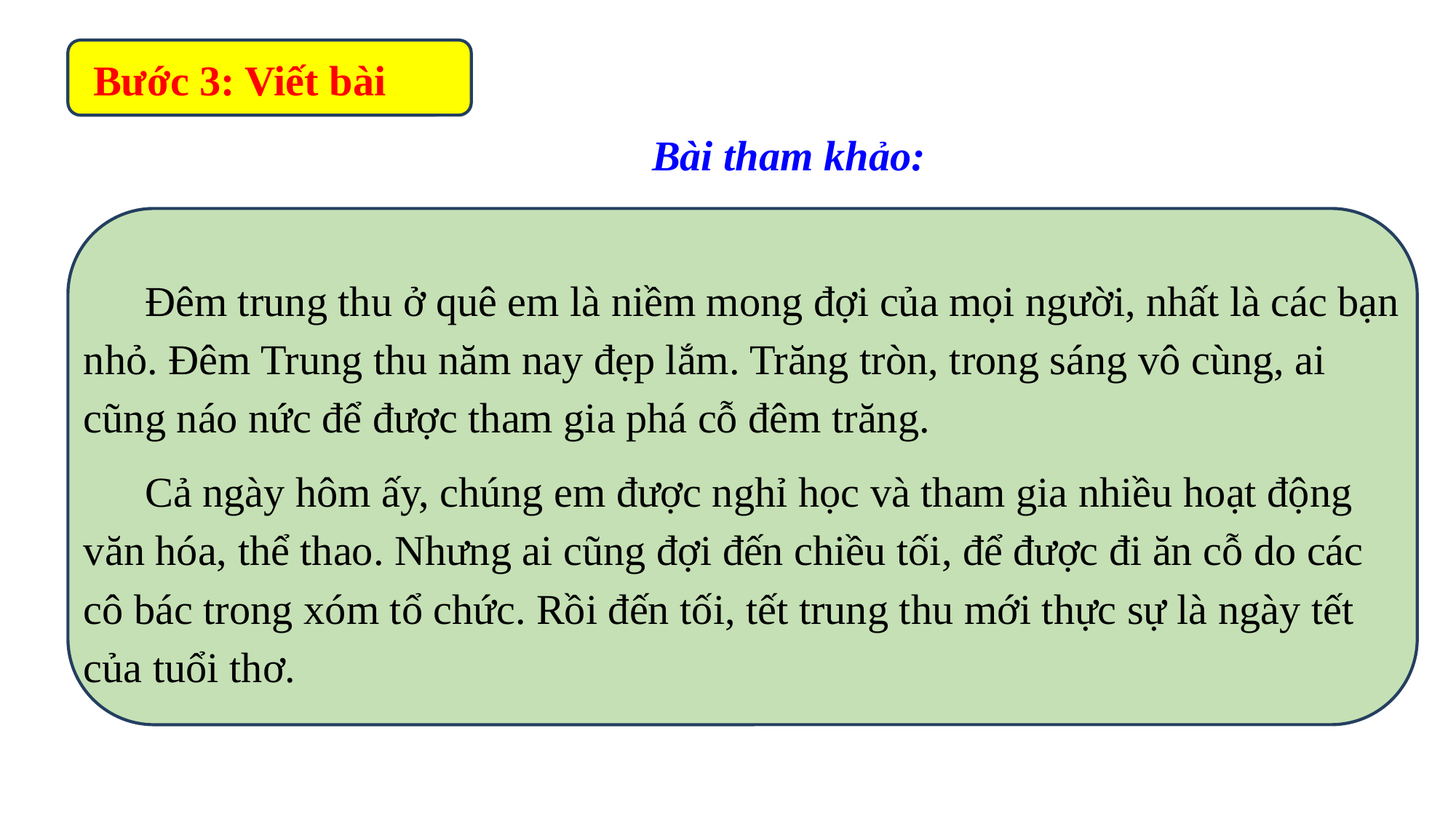

Bước 3: Viết bài
Bài tham khảo:

Đêm trung thu ở quê em là niềm mong đợi của mọi người, nhất là các bạn nhỏ. Đêm Trung thu năm nay đẹp lắm. Trăng tròn, trong sáng vô cùng, ai cũng náo nức để được tham gia phá cỗ đêm trăng.
Cả ngày hôm ấy, chúng em được nghỉ học và tham gia nhiều hoạt động văn hóa, thể thao. Nhưng ai cũng đợi đến chiều tối, để được đi ăn cỗ do các cô bác trong xóm tổ chức. Rồi đến tối, tết trung thu mới thực sự là ngày tết của tuổi thơ.